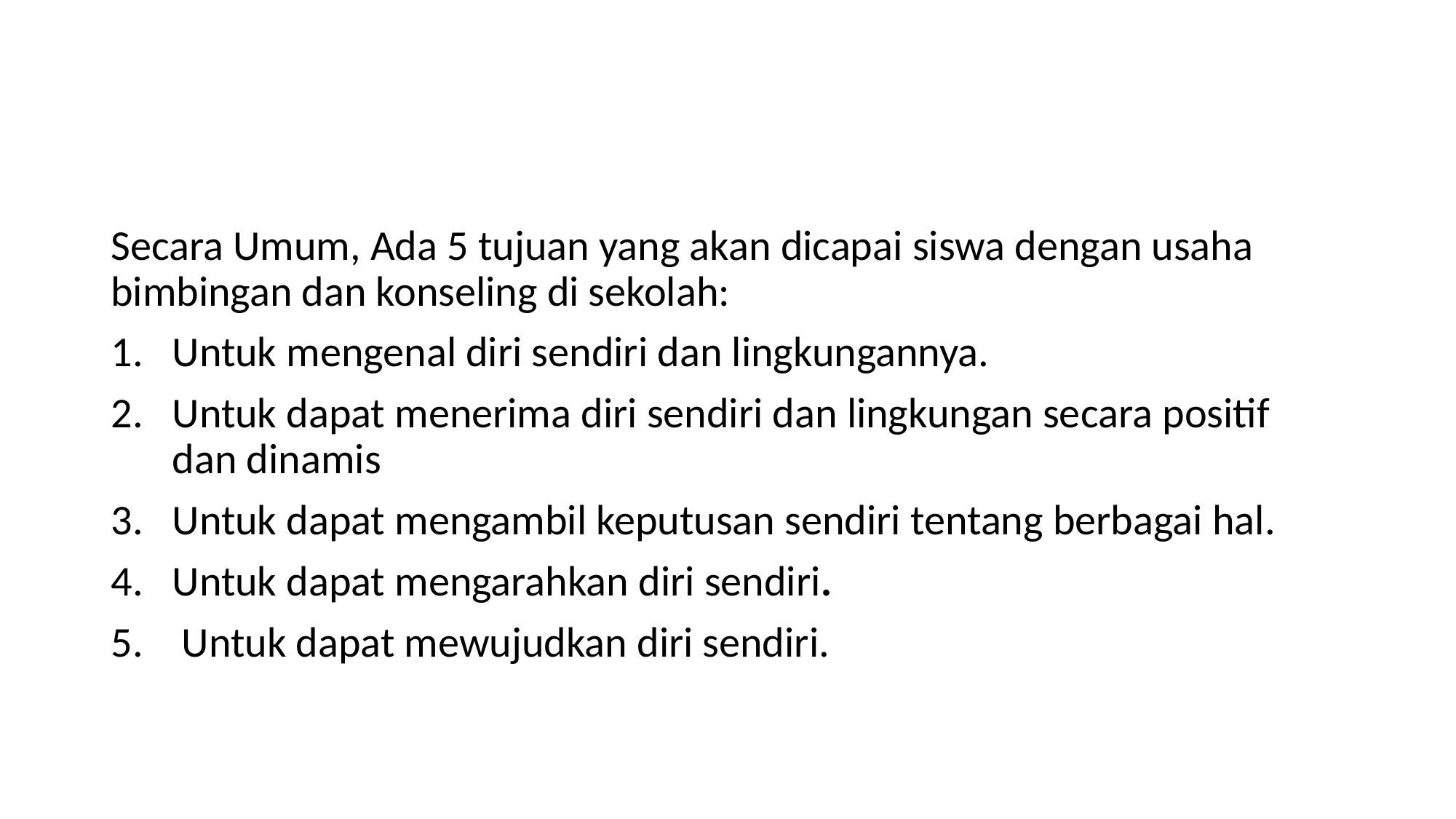

#
Secara Umum, Ada 5 tujuan yang akan dicapai siswa dengan usaha bimbingan dan konseling di sekolah:
Untuk mengenal diri sendiri dan lingkungannya.
Untuk dapat menerima diri sendiri dan lingkungan secara positif dan dinamis
Untuk dapat mengambil keputusan sendiri tentang berbagai hal.
Untuk dapat mengarahkan diri sendiri.
 Untuk dapat mewujudkan diri sendiri.